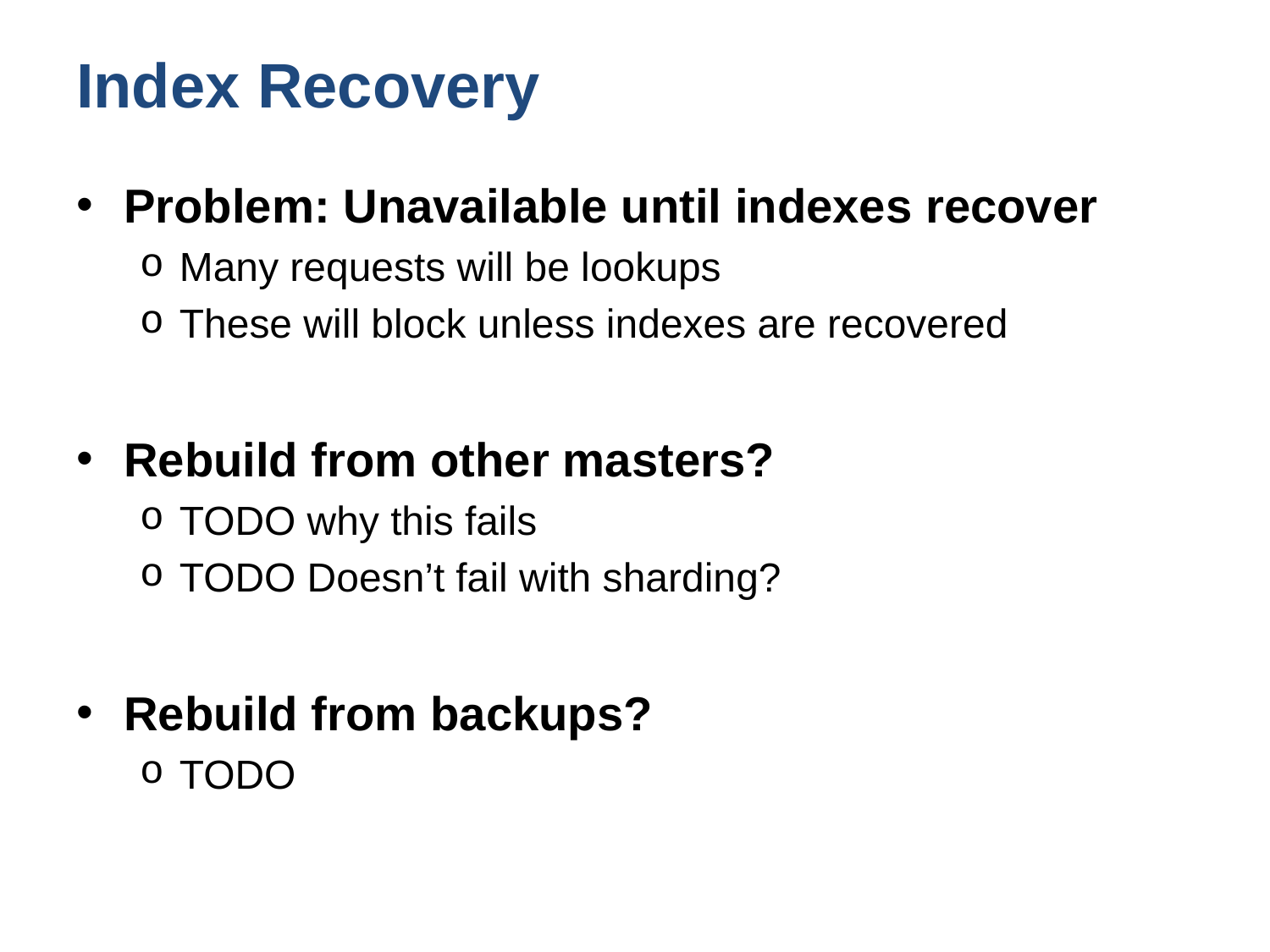

# Index Recovery
Problem: Unavailable until indexes recover
Many requests will be lookups
These will block unless indexes are recovered

Rebuild from other masters?
TODO why this fails
TODO Doesn’t fail with sharding?

Rebuild from backups?
TODO